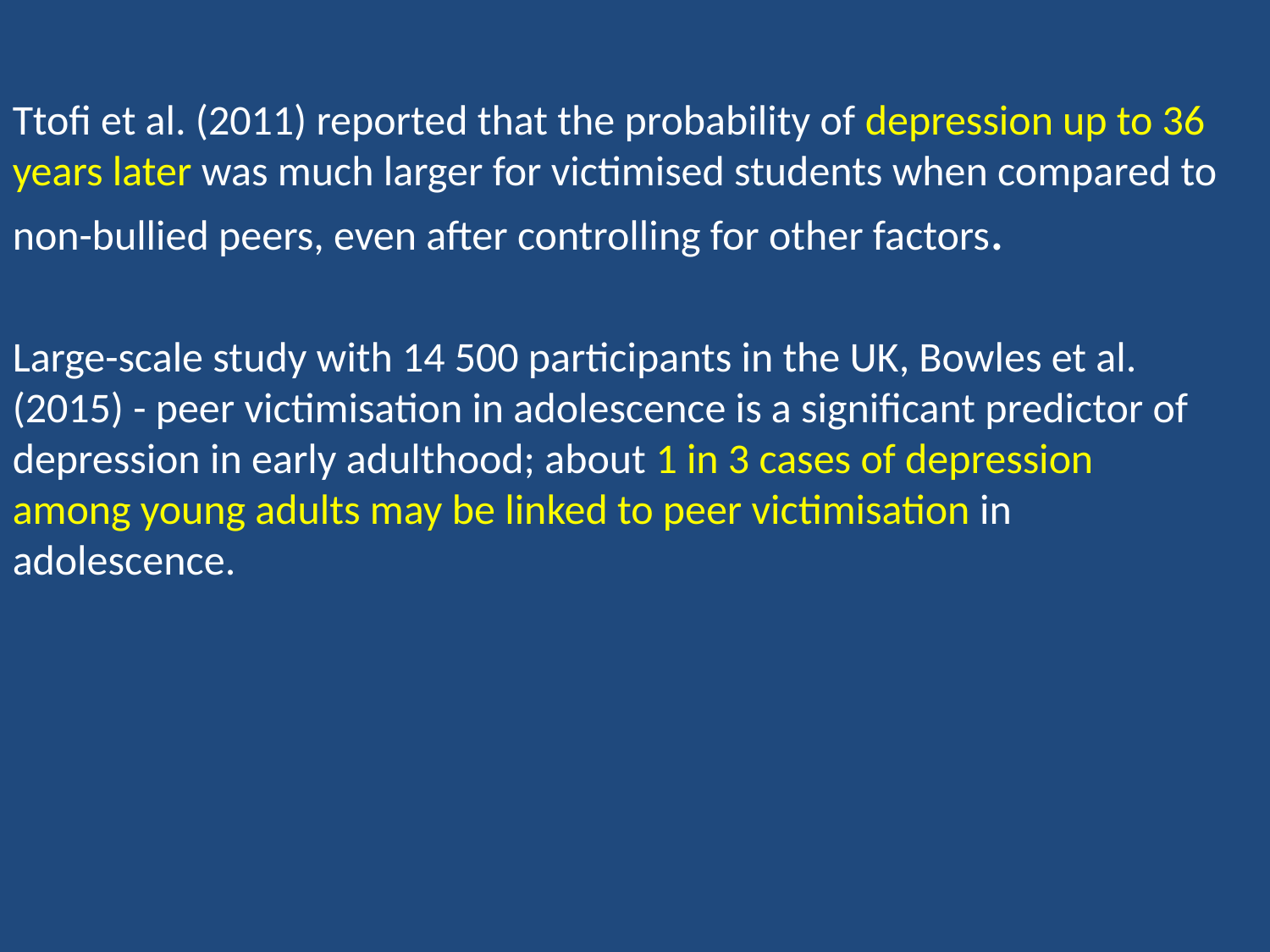

Ttofi et al. (2011) reported that the probability of depression up to 36 years later was much larger for victimised students when compared to non-bullied peers, even after controlling for other factors.

Large-scale study with 14 500 participants in the UK, Bowles et al. (2015) - peer victimisation in adolescence is a significant predictor of depression in early adulthood; about 1 in 3 cases of depression among young adults may be linked to peer victimisation in adolescence.